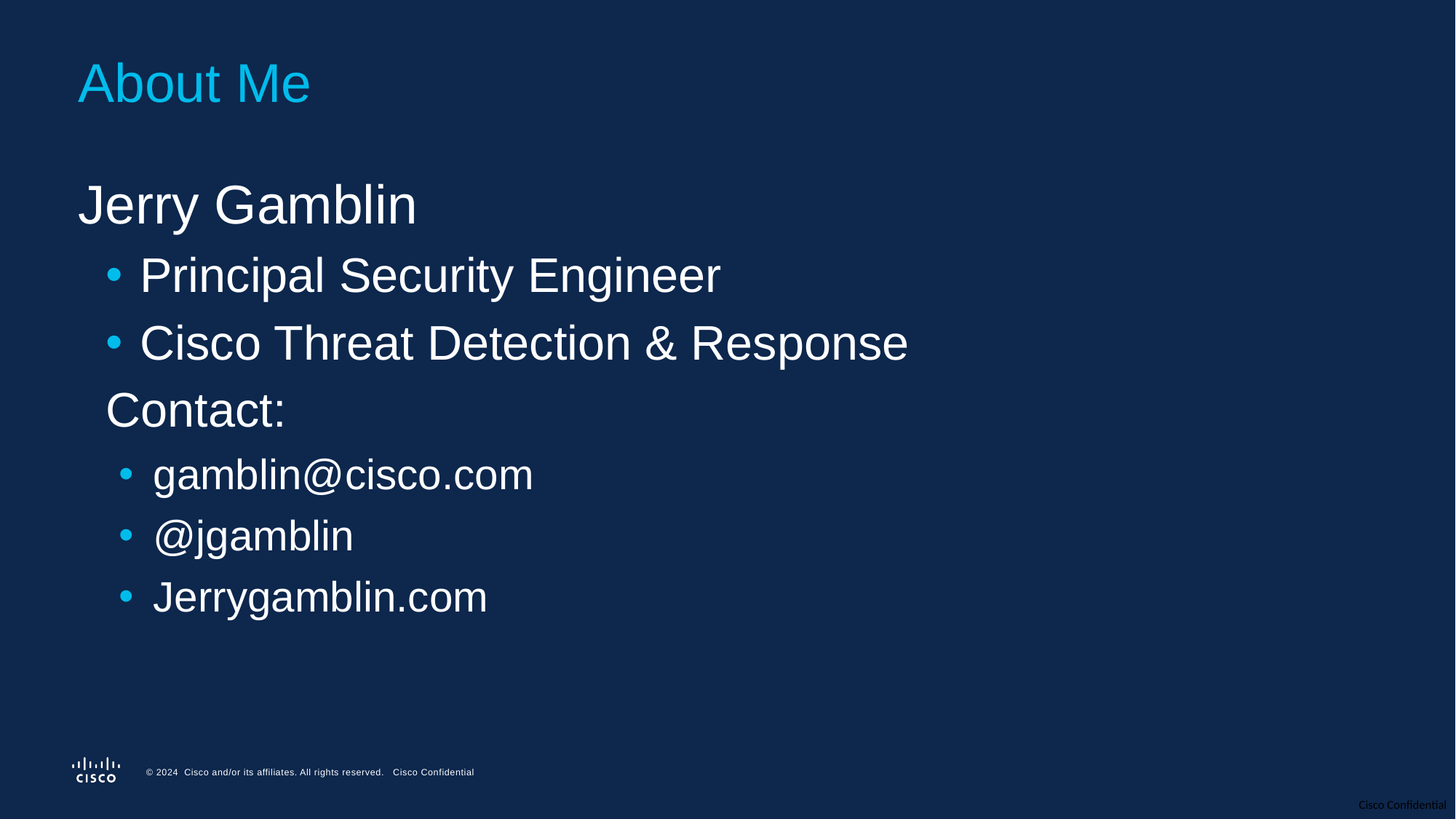

# About Me
Jerry Gamblin
Principal Security Engineer
Cisco Threat Detection & Response
Contact:
gamblin@cisco.com
@jgamblin
Jerrygamblin.com